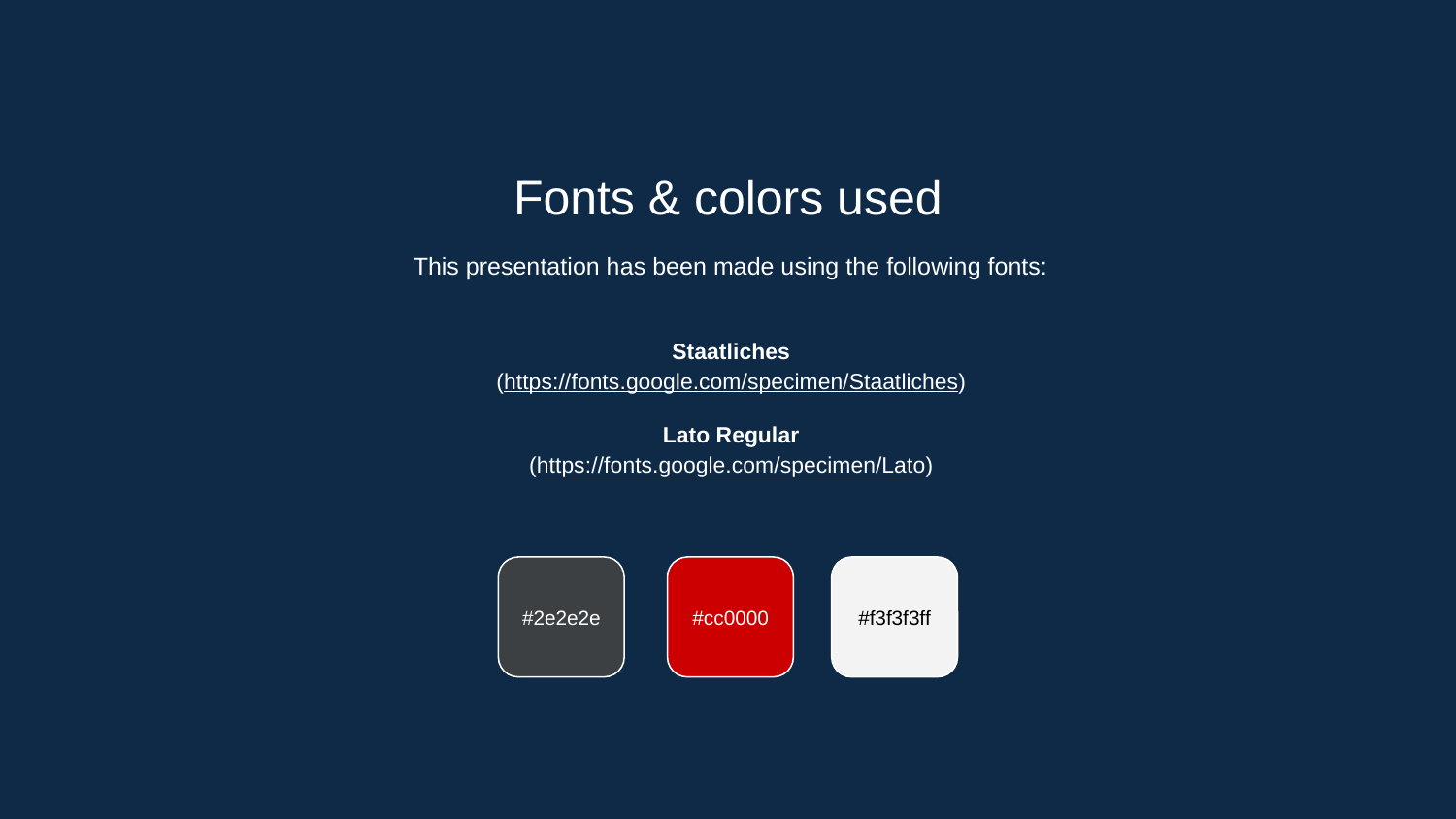

Fonts & colors used
This presentation has been made using the following fonts:

Staatliches
(https://fonts.google.com/specimen/Staatliches)

Lato Regular
(https://fonts.google.com/specimen/Lato)

#2e2e2e
#cc0000
#f3f3f3ff